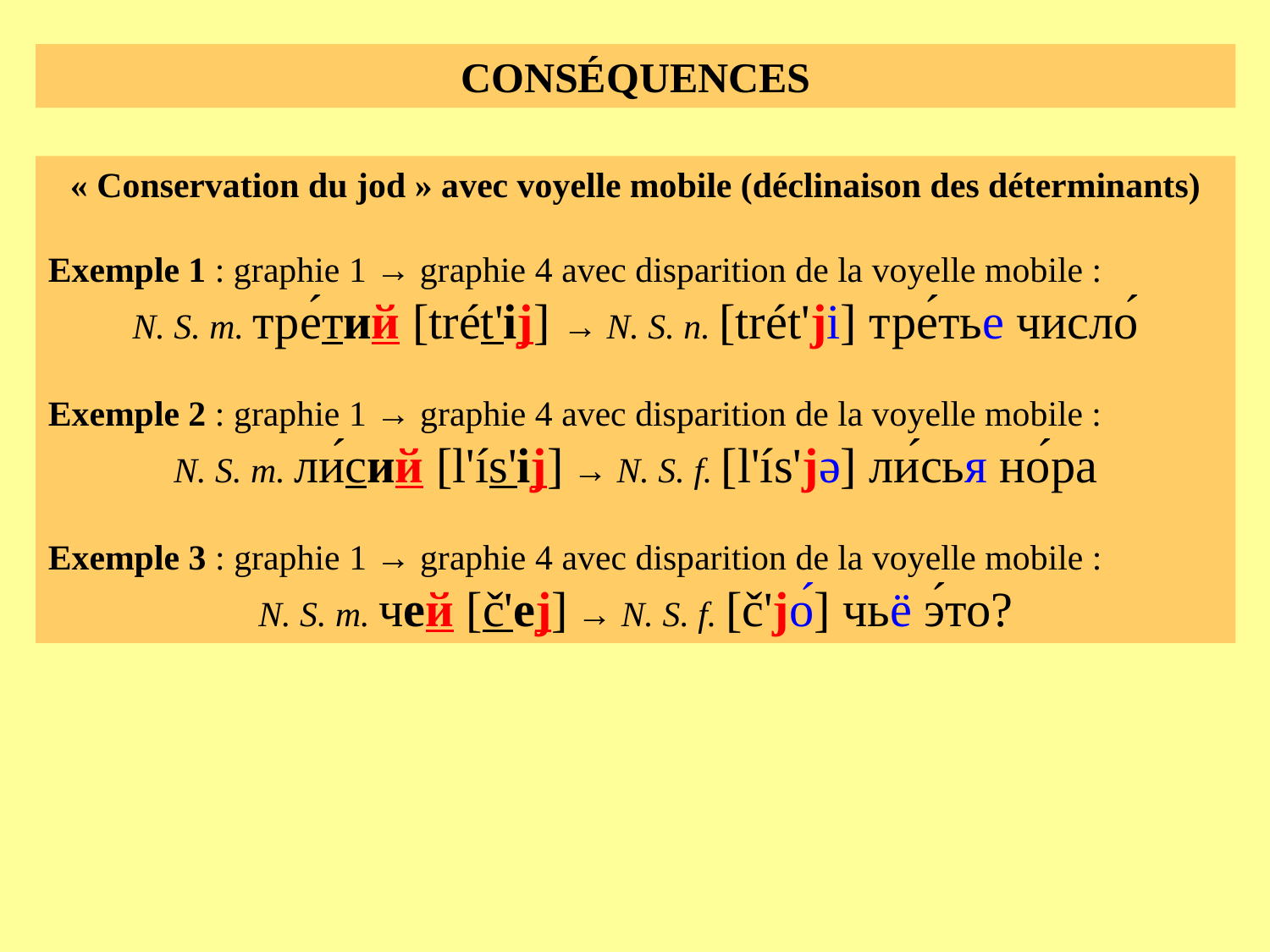

CONSÉQUENCES
« Conservation du jod » avec voyelle mobile (déclinaison des déterminants)

Exemple 1 : graphie 1 → graphie 4 avec disparition de la voyelle mobile :
N. S. m. тре́тий [trét'ij] → N. S. n. [trét'ji] тре́тье число́

Exemple 2 : graphie 1 → graphie 4 avec disparition de la voyelle mobile :
N. S. m. ли́сий [l'ís'ij] → N. S. f. [l'ís'jə] ли́сья но́ра

Exemple 3 : graphie 1 → graphie 4 avec disparition de la voyelle mobile :
N. S. m. чей [č'ej] → N. S. f. [č'jо́] чьё э́то?